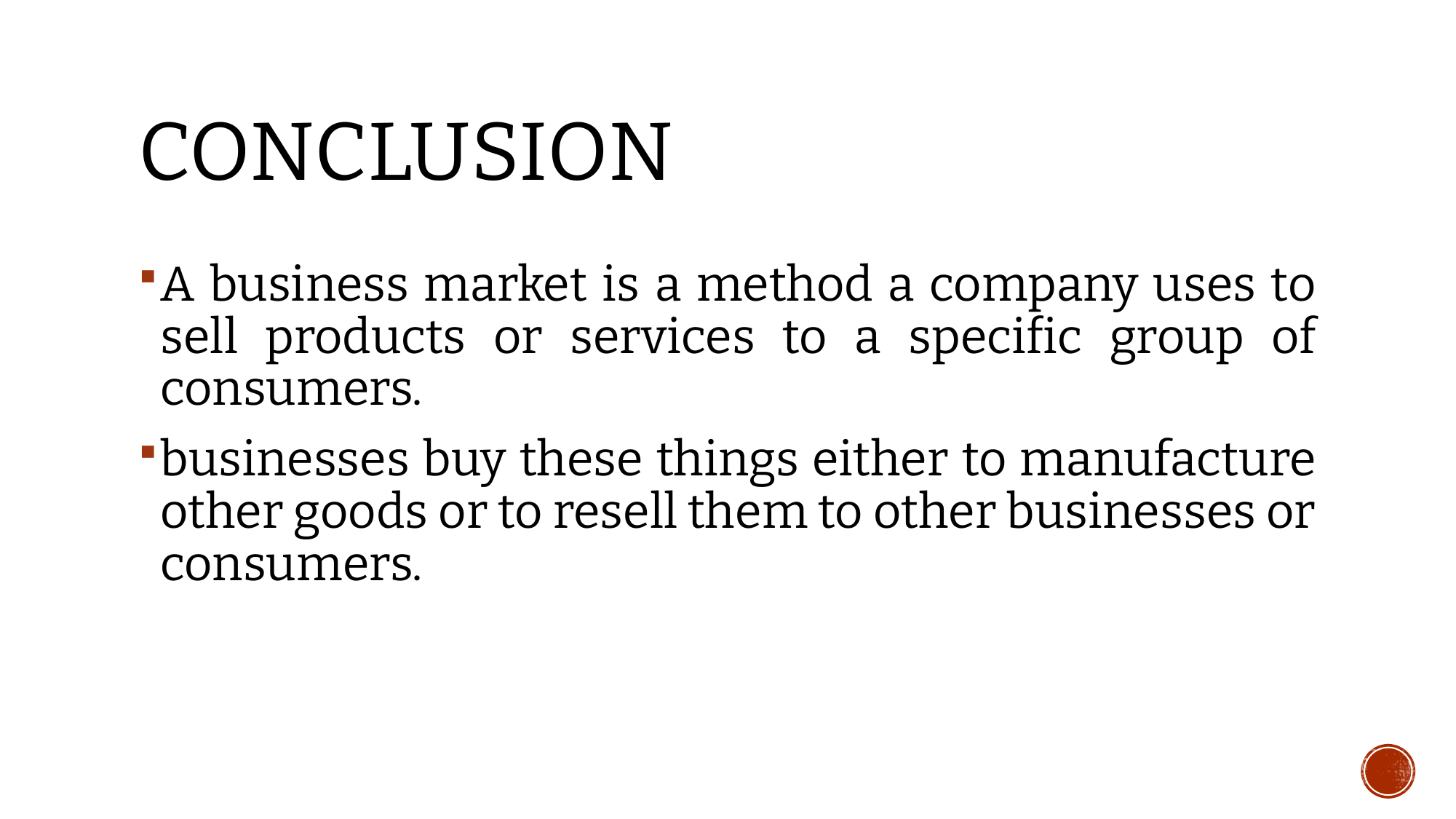

# Conclusion
A business market is a method a company uses to sell products or services to a specific group of consumers.
businesses buy these things either to manufacture other goods or to resell them to other businesses or consumers.